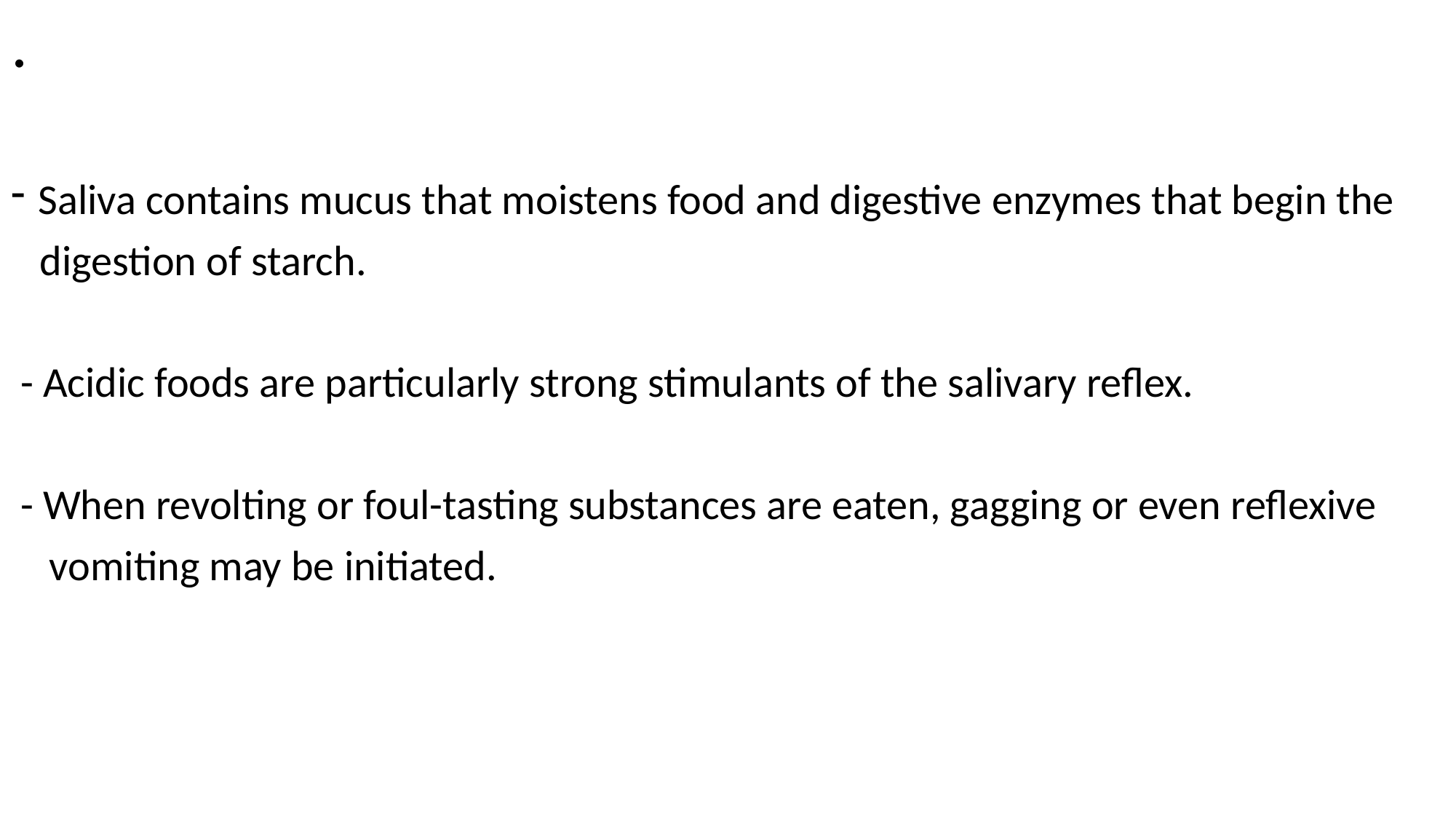

# .

Saliva contains mucus that moistens food and digestive enzymes that begin the
   digestion of starch.

 - Acidic foods are particularly strong stimulants of the salivary reflex.

 - When revolting or foul-tasting substances are eaten, gagging or even reflexive
    vomiting may be initiated.